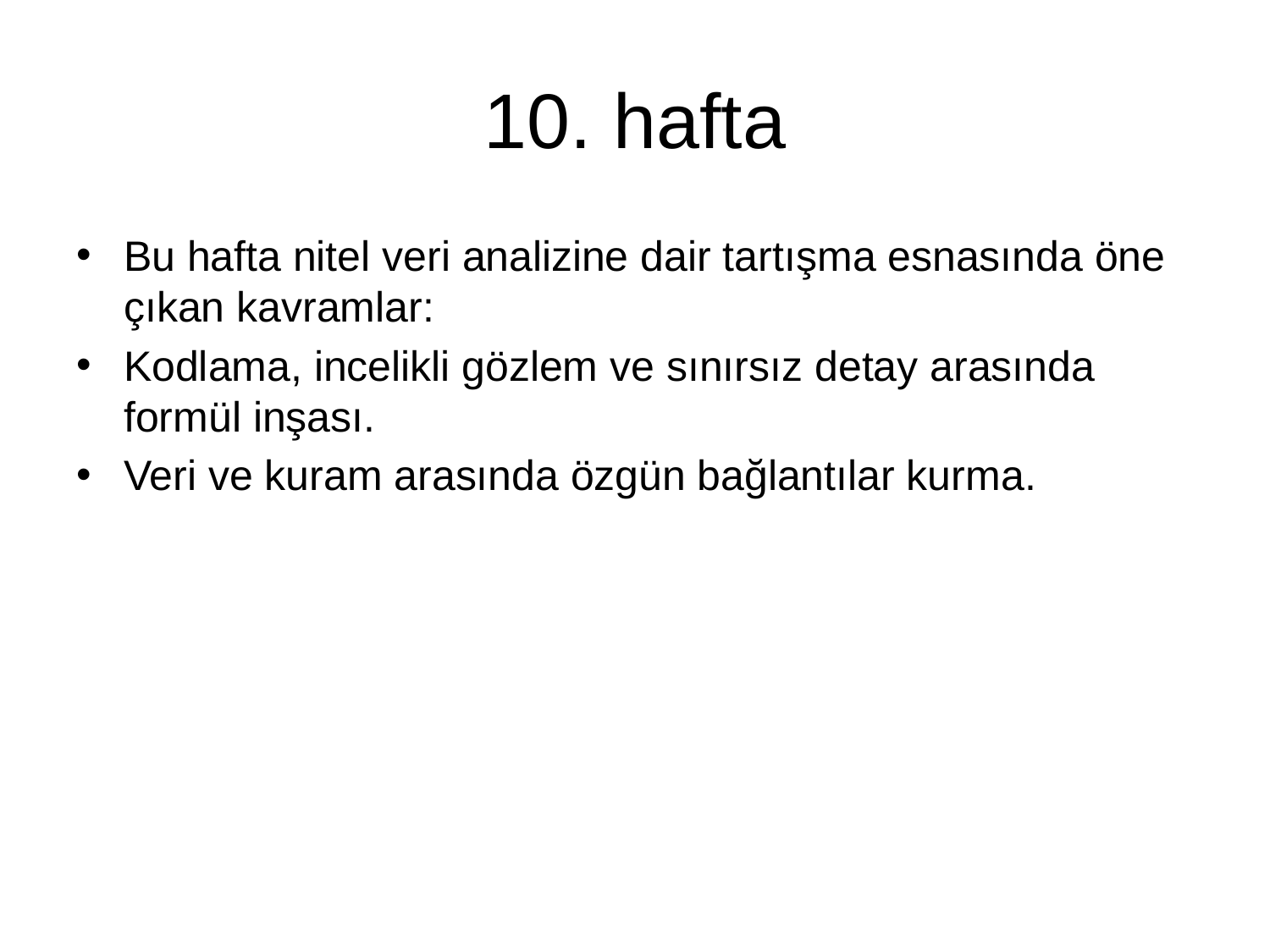

# 10. hafta
Bu hafta nitel veri analizine dair tartışma esnasında öne çıkan kavramlar:
Kodlama, incelikli gözlem ve sınırsız detay arasında formül inşası.
Veri ve kuram arasında özgün bağlantılar kurma.